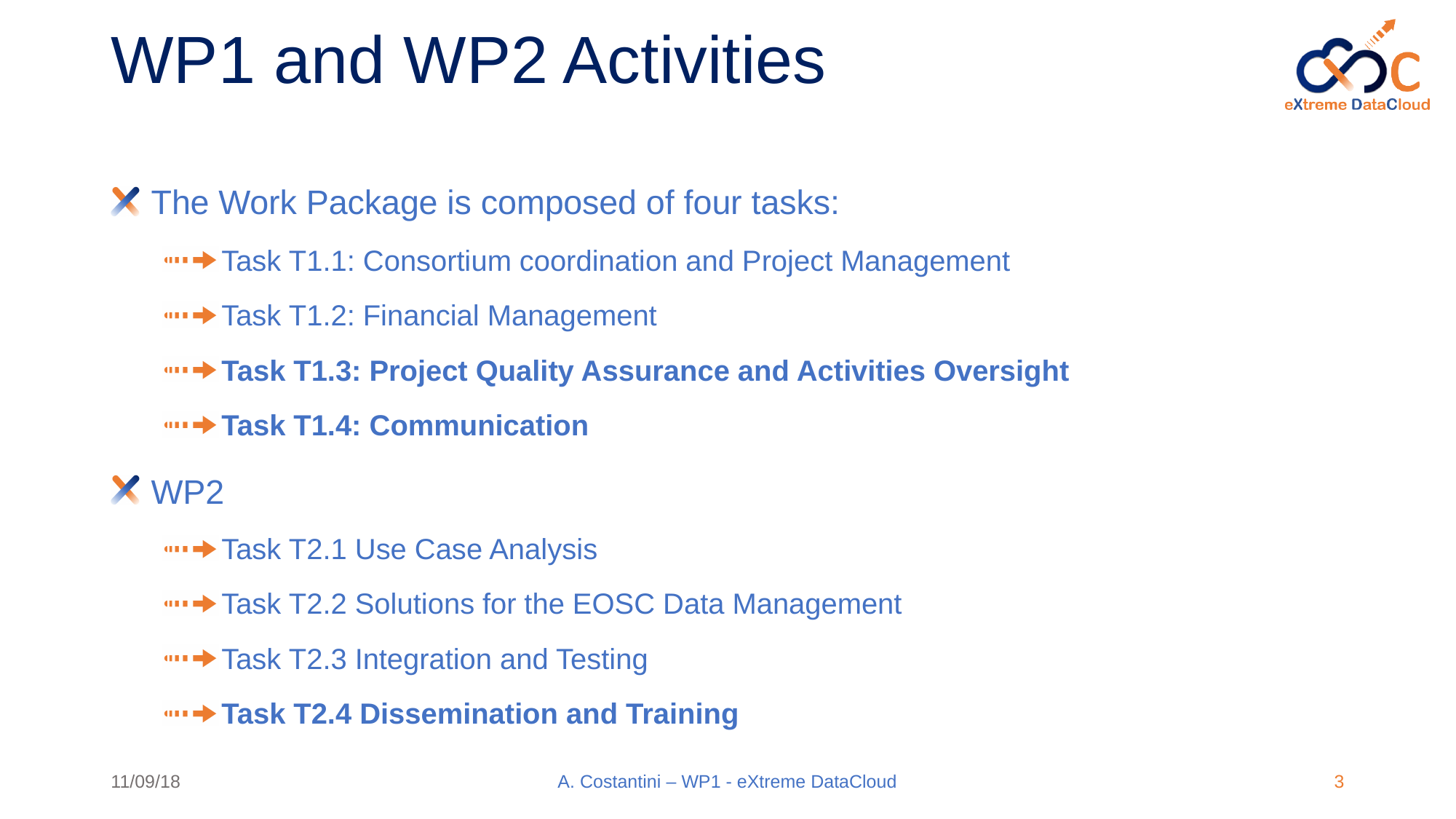

# WP1 and WP2 Activities
The Work Package is composed of four tasks:
Task T1.1: Consortium coordination and Project Management
Task T1.2: Financial Management
Task T1.3: Project Quality Assurance and Activities Oversight
Task T1.4: Communication
WP2
Task T2.1 Use Case Analysis
Task T2.2 Solutions for the EOSC Data Management
Task T2.3 Integration and Testing
Task T2.4 Dissemination and Training
11/09/18
A. Costantini – WP1 - eXtreme DataCloud
3